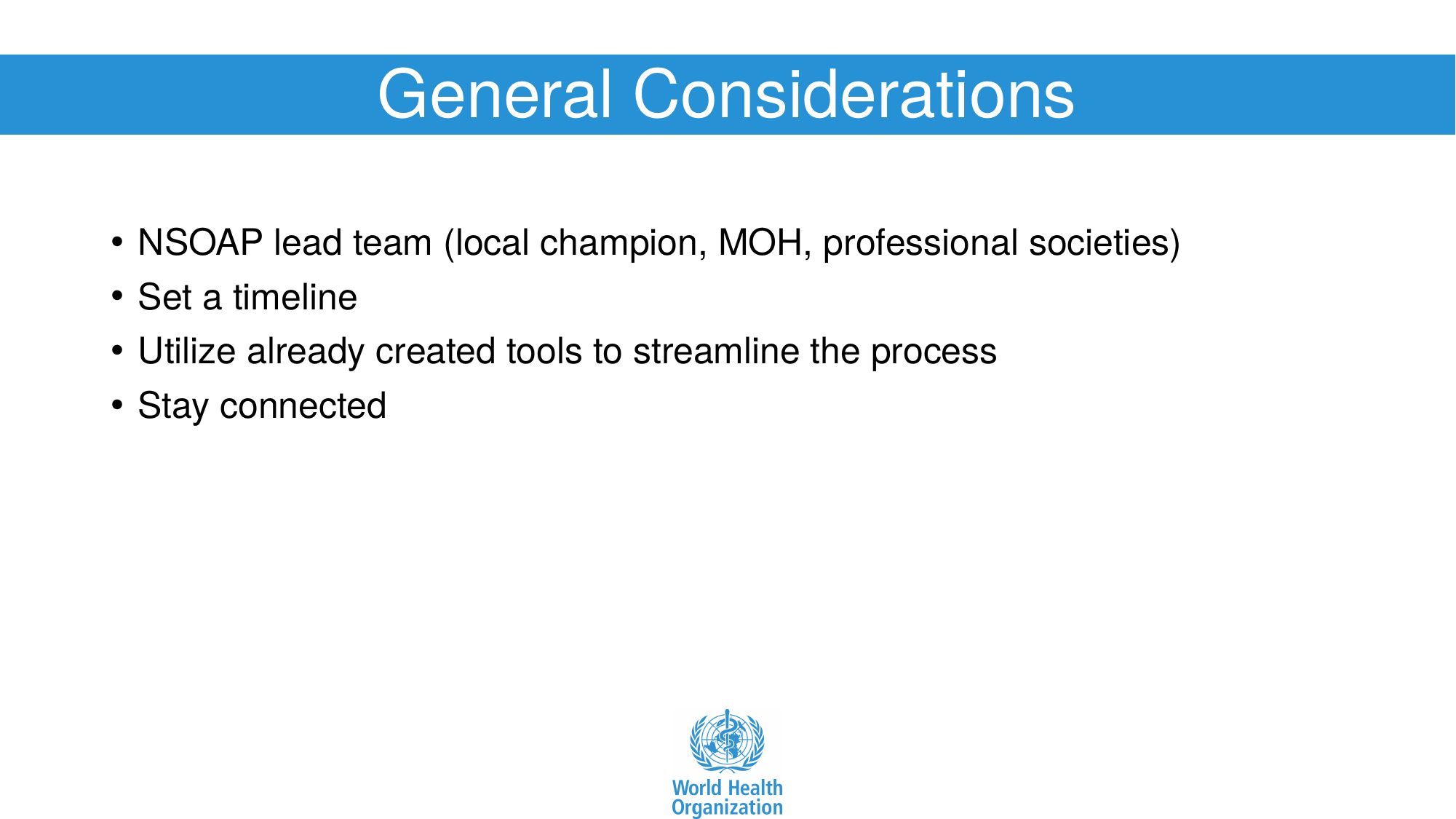

# General Considerations
NSOAP lead team (local champion, MOH, professional societies)
Set a timeline
Utilize already created tools to streamline the process
Stay connected